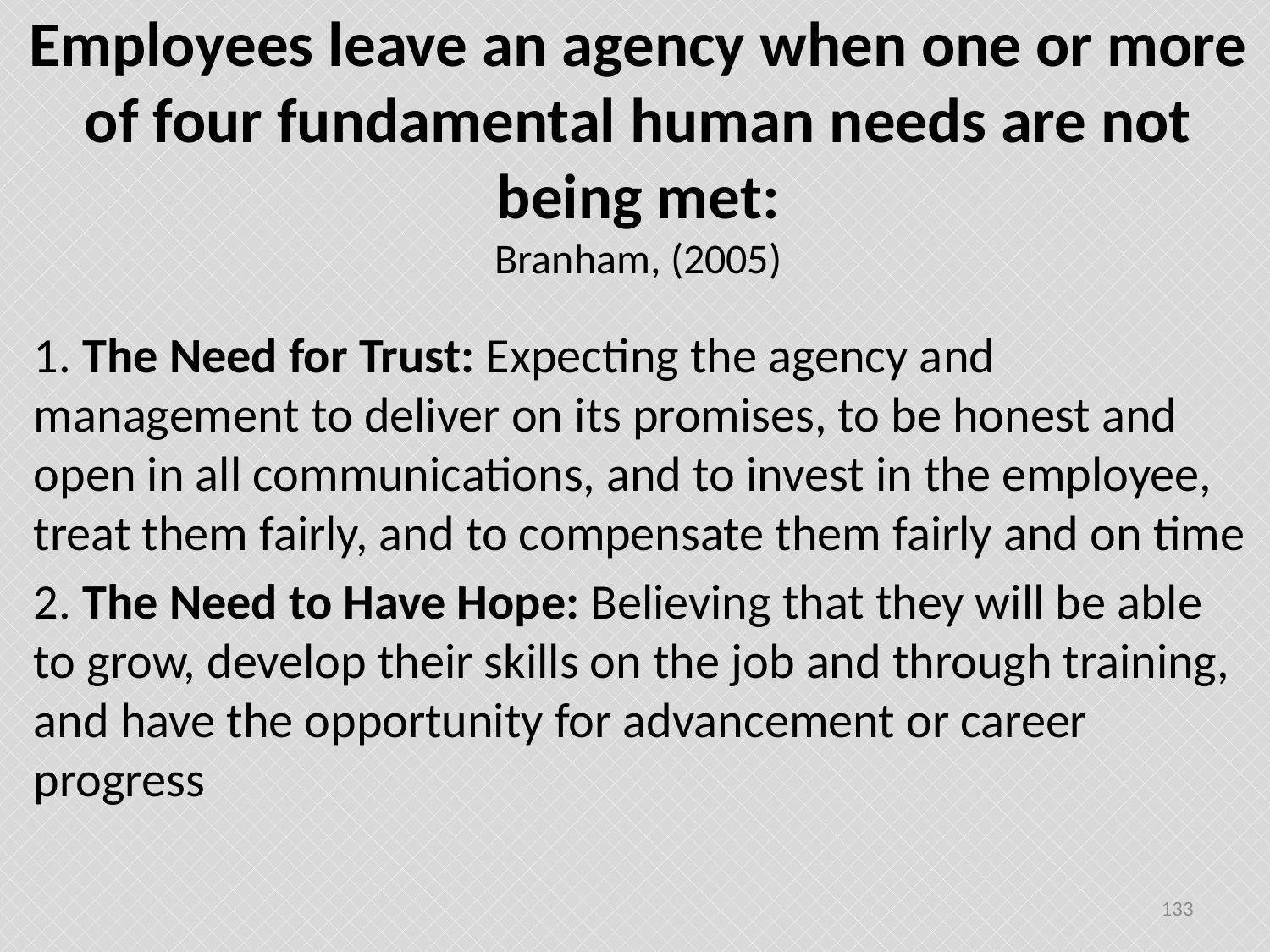

# Employees leave an agency when one or more of four fundamental human needs are not being met: Branham, (2005)
1. The Need for Trust: Expecting the agency and management to deliver on its promises, to be honest and open in all communications, and to invest in the employee, treat them fairly, and to compensate them fairly and on time
2. The Need to Have Hope: Believing that they will be able to grow, develop their skills on the job and through training, and have the opportunity for advancement or career progress

133